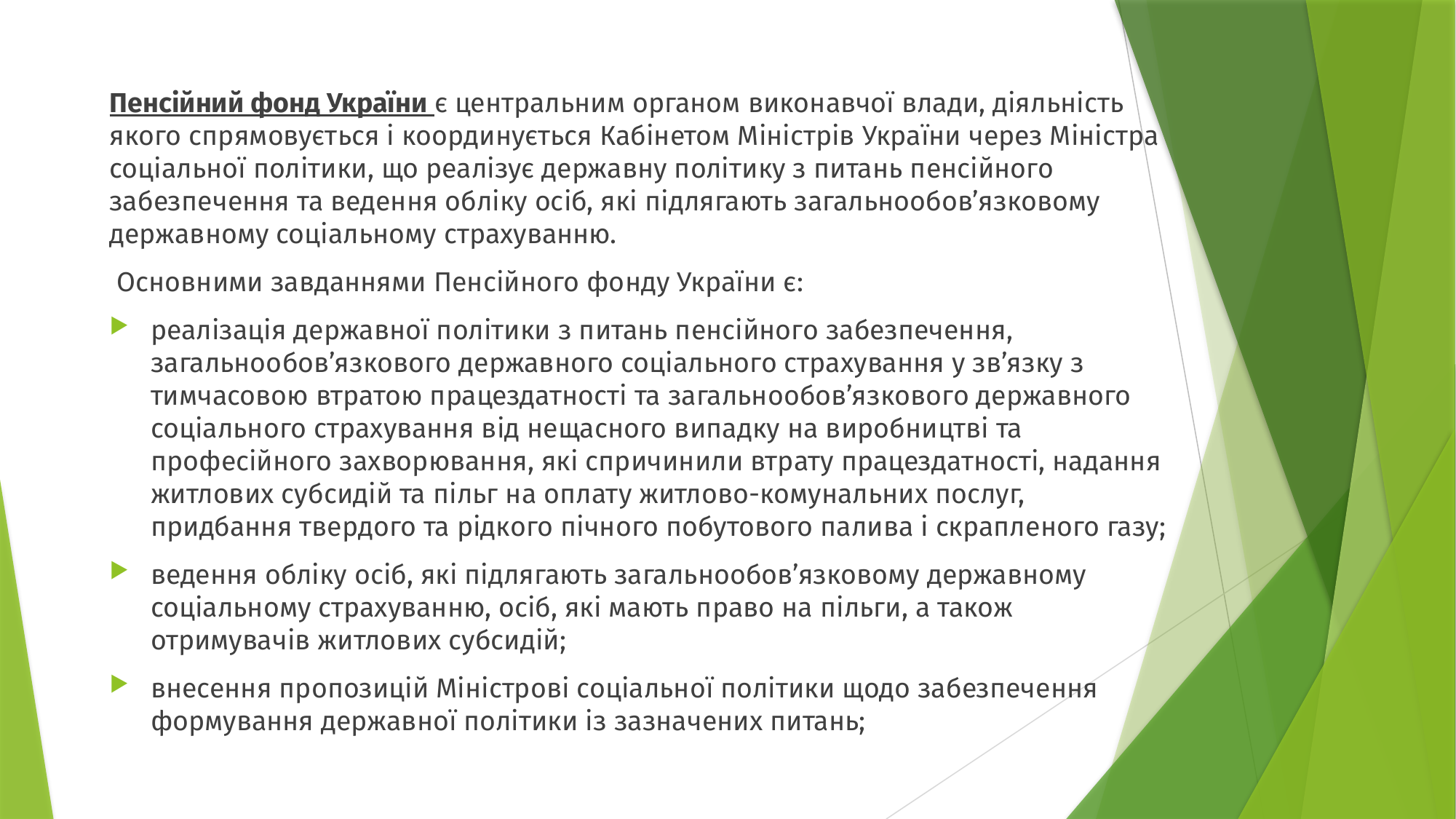

Пенсійний фонд України є центральним органом виконавчої влади, діяльність якого спрямовується і координується Кабінетом Міністрів України через Міністра соціальної політики, що реалізує державну політику з питань пенсійного забезпечення та ведення обліку осіб, які підлягають загальнообов’язковому державному соціальному страхуванню.
 Основними завданнями Пенсійного фонду України є:
реалізація державної політики з питань пенсійного забезпечення, загальнообов’язкового державного соціального страхування у зв’язку з тимчасовою втратою працездатності та загальнообов’язкового державного соціального страхування від нещасного випадку на виробництві та професійного захворювання, які спричинили втрату працездатності, надання житлових субсидій та пільг на оплату житлово-комунальних послуг, придбання твердого та рідкого пічного побутового палива і скрапленого газу;
ведення обліку осіб, які підлягають загальнообов’язковому державному соціальному страхуванню, осіб, які мають право на пільги, а також отримувачів житлових субсидій;
внесення пропозицій Міністрові соціальної політики щодо забезпечення формування державної політики із зазначених питань;